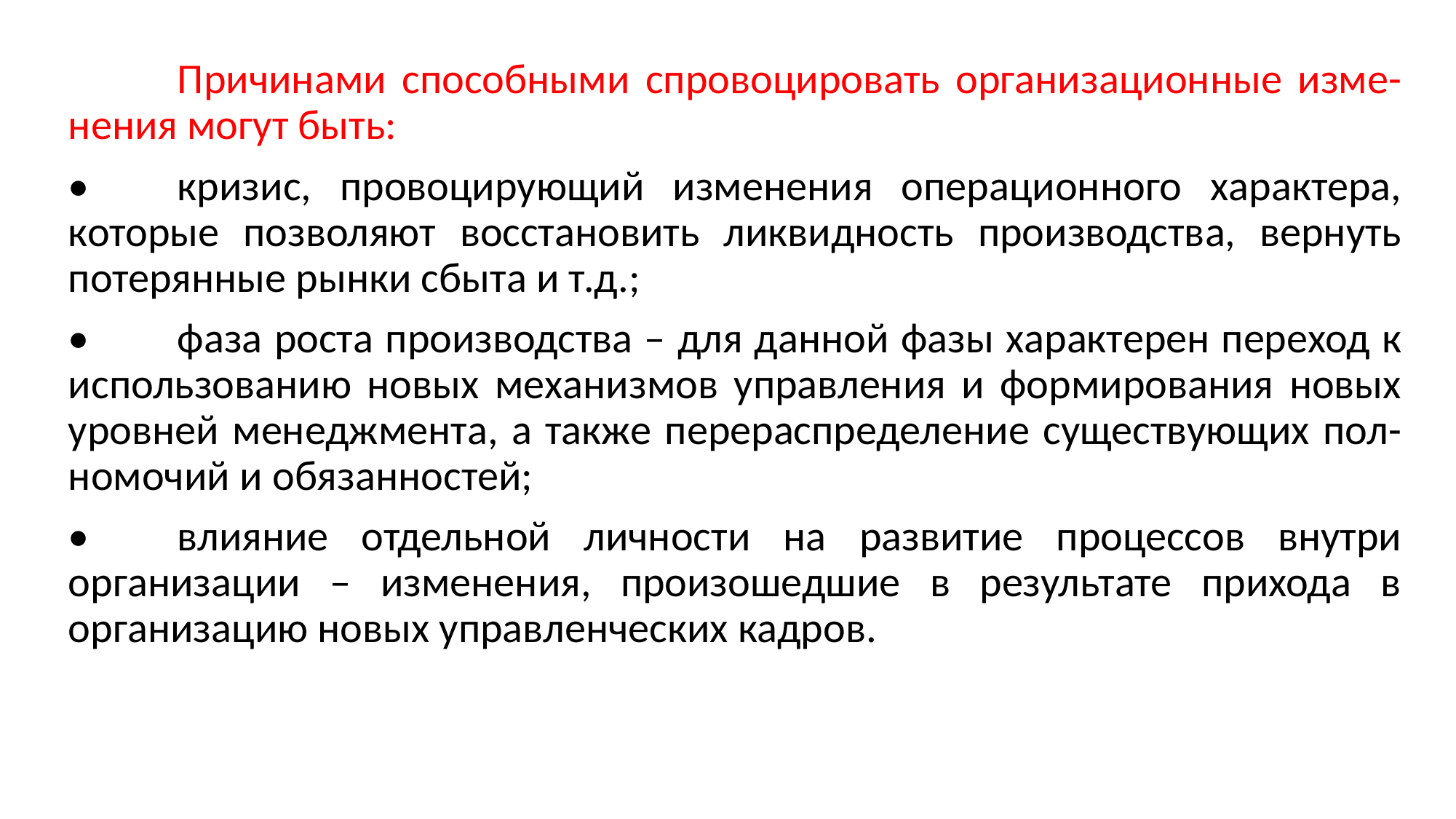

Причинами способными спровоцировать организационные изме-нения могут быть:
•	кризис, провоцирующий изменения операционного характера, которые позволяют восстановить ликвидность производства, вернуть потерянные рынки сбыта и т.д.;
•	фаза роста производства – для данной фазы характерен переход к использованию новых механизмов управления и формирования новых уровней менеджмента, а также перераспределение существующих пол-номочий и обязанностей;
•	влияние отдельной личности на развитие процессов внутри организации – изменения, произошедшие в результате прихода в организацию новых управленческих кадров.